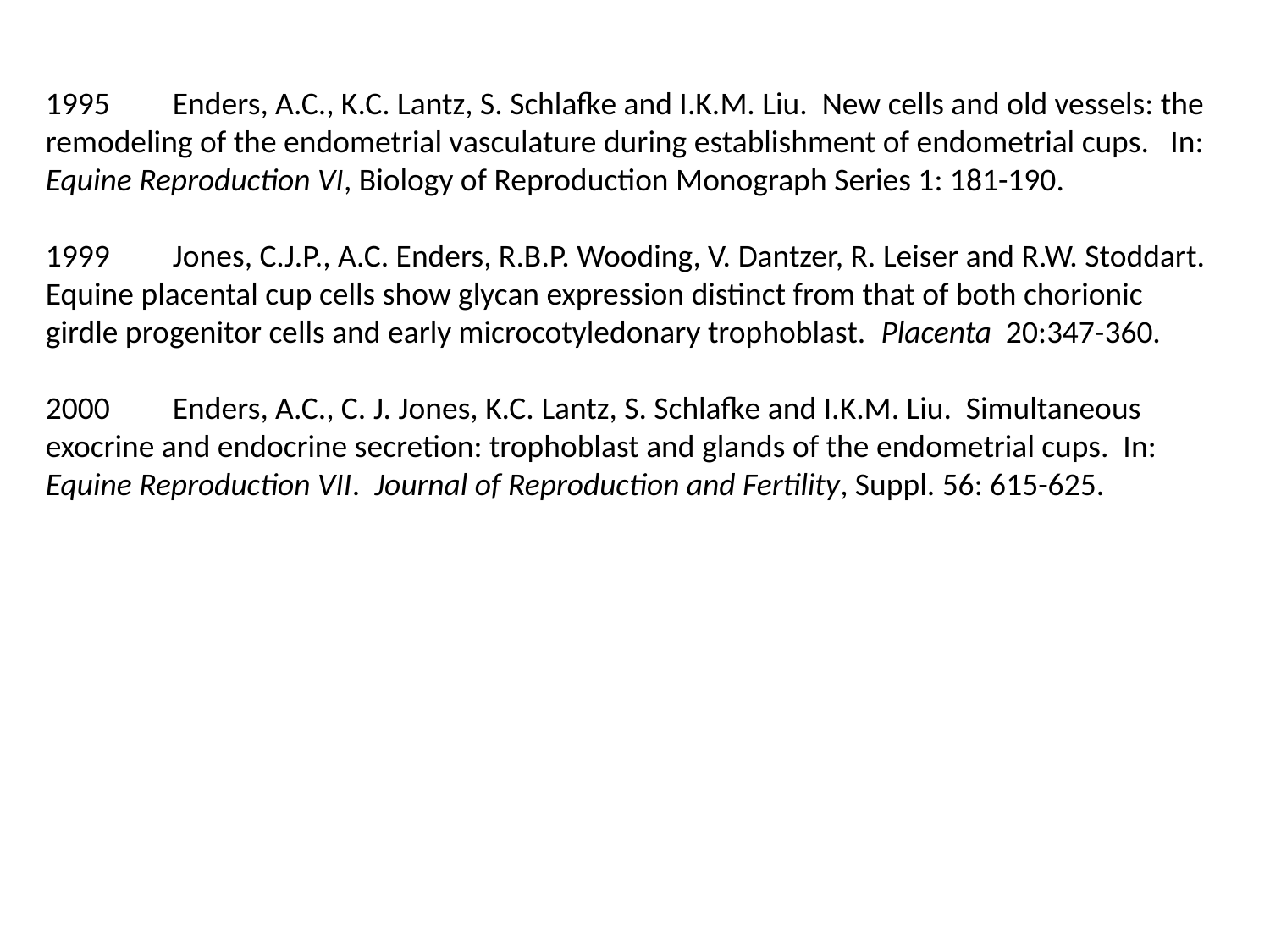

1995	Enders, A.C., K.C. Lantz, S. Schlafke and I.K.M. Liu.  New cells and old vessels: the remodeling of the endometrial vasculature during establishment of endometrial cups.   In: Equine Reproduction VI, Biology of Reproduction Monograph Series 1: 181-190.

1999	Jones, C.J.P., A.C. Enders, R.B.P. Wooding, V. Dantzer, R. Leiser and R.W. Stoddart.  Equine placental cup cells show glycan expression distinct from that of both chorionic girdle progenitor cells and early microcotyledonary trophoblast.  Placenta  20:347-360.

2000	Enders, A.C., C. J. Jones, K.C. Lantz, S. Schlafke and I.K.M. Liu.  Simultaneous exocrine and endocrine secretion: trophoblast and glands of the endometrial cups.  In: Equine Reproduction VII.  Journal of Reproduction and Fertility, Suppl. 56: 615-625.